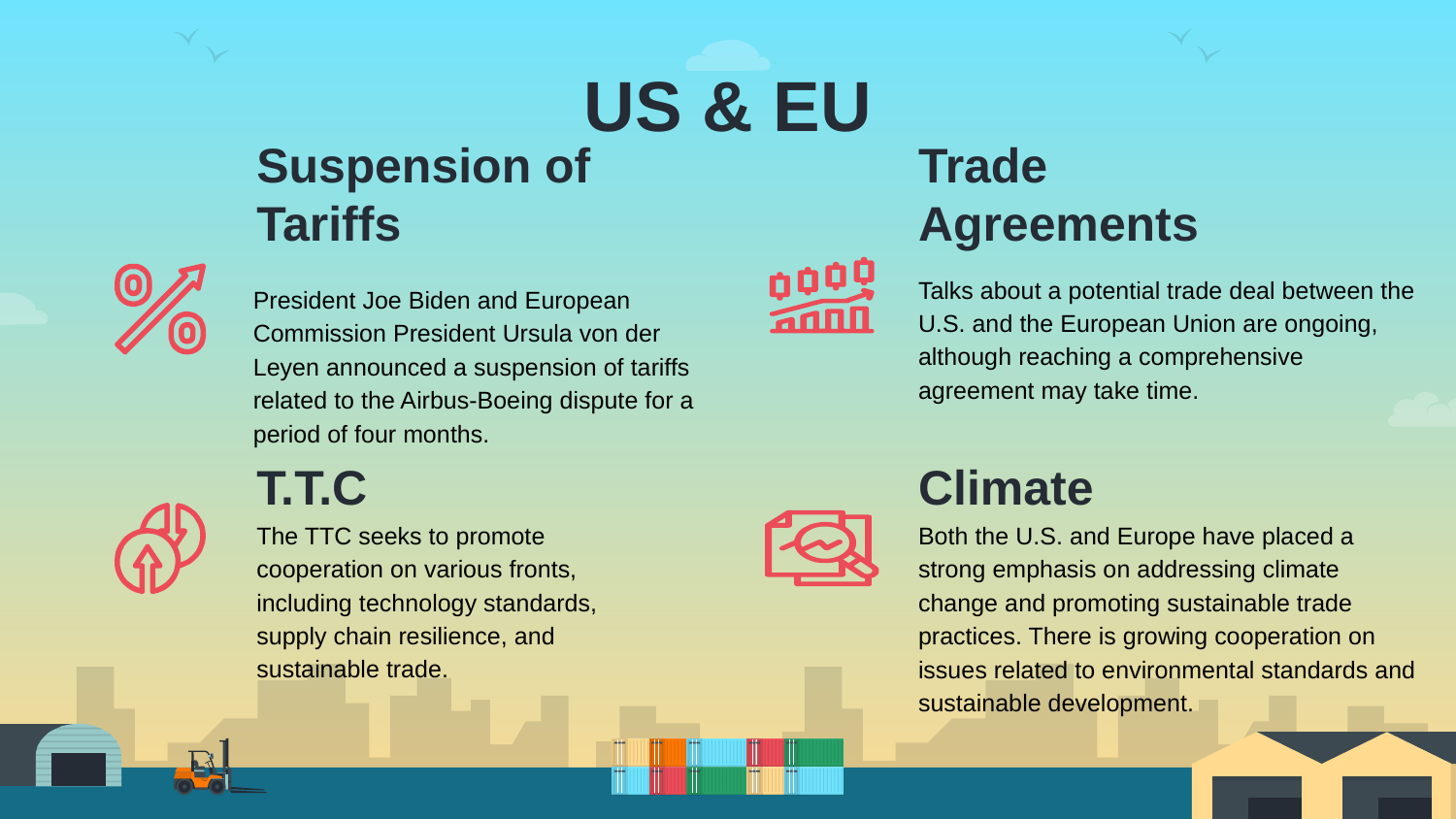

# US & EU
Suspension of Tariffs
Trade Agreements
Talks about a potential trade deal between the U.S. and the European Union are ongoing, although reaching a comprehensive agreement may take time.

President Joe Biden and European Commission President Ursula von der Leyen announced a suspension of tariffs related to the Airbus-Boeing dispute for a period of four months.
T.T.C
Climate
The TTC seeks to promote cooperation on various fronts, including technology standards, supply chain resilience, and sustainable trade.
Both the U.S. and Europe have placed a strong emphasis on addressing climate change and promoting sustainable trade practices. There is growing cooperation on issues related to environmental standards and sustainable development.